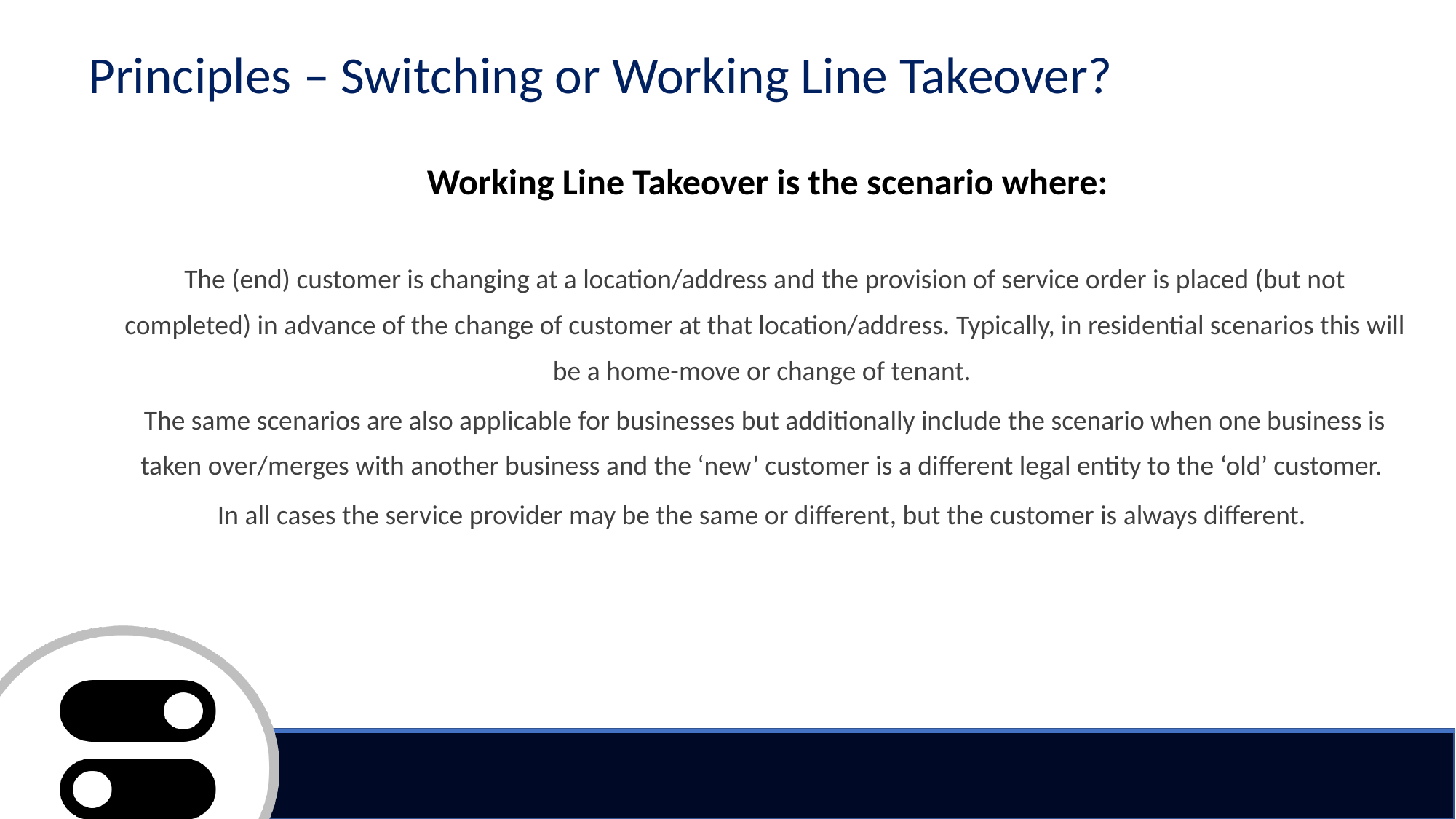

# Principles – Switching or Working Line Takeover?

Working Line Takeover is the scenario where:

The (end) customer is changing at a location/address and the provision of service order is placed (but not completed) in advance of the change of customer at that location/address. Typically, in residential scenarios this will be a home-move or change of tenant.
The same scenarios are also applicable for businesses but additionally include the scenario when one business is taken over/merges with another business and the ‘new’ customer is a different legal entity to the ‘old’ customer.
In all cases the service provider may be the same or different, but the customer is always different.